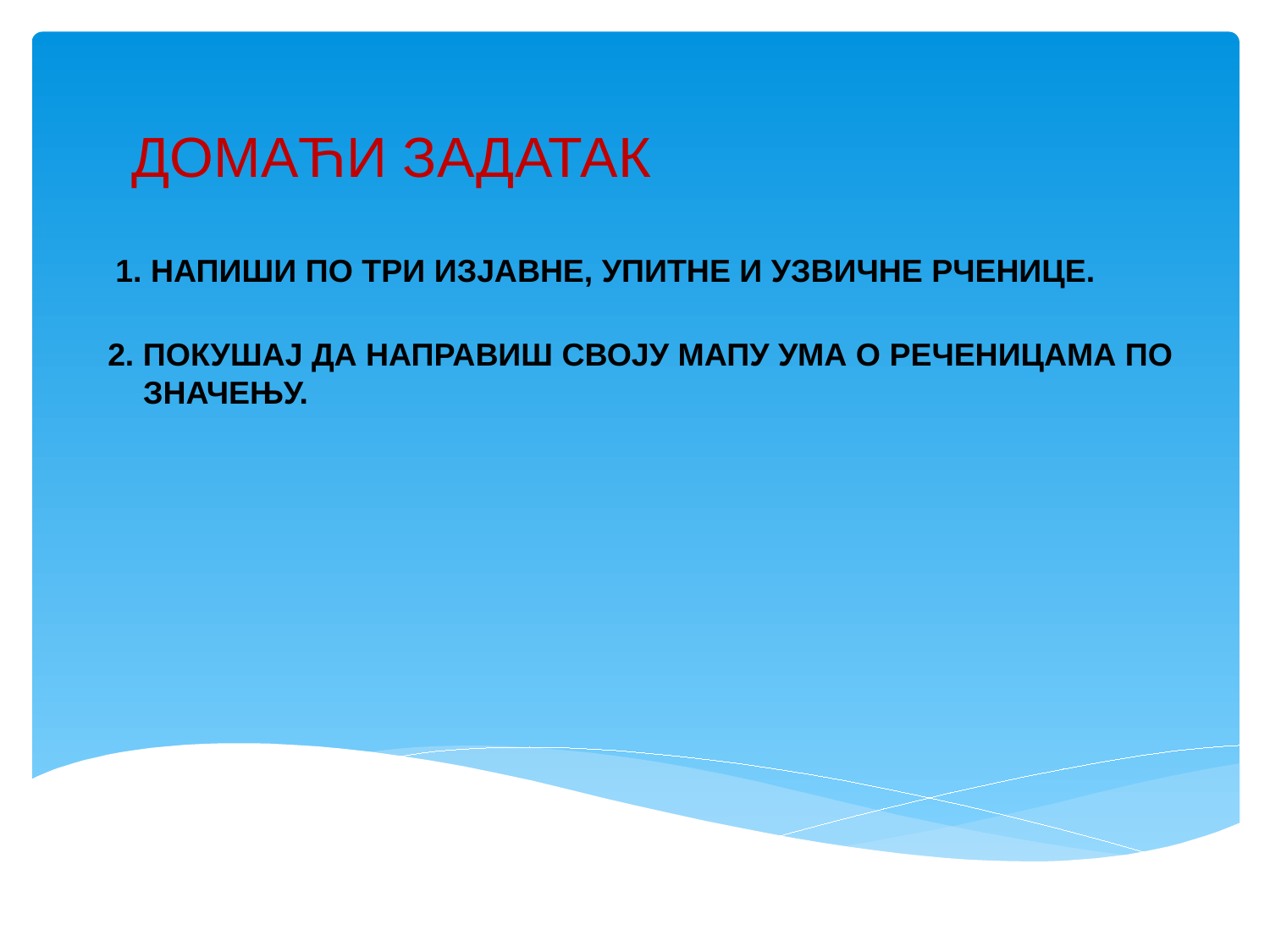

ДОМАЋИ ЗАДАТАК
1. НАПИШИ ПО ТРИ ИЗЈАВНЕ, УПИТНЕ И УЗВИЧНЕ РЧЕНИЦЕ.
2. ПОКУШАЈ ДА НАПРАВИШ СВОЈУ МАПУ УМА О РЕЧЕНИЦАМА ПО
    ЗНАЧЕЊУ.